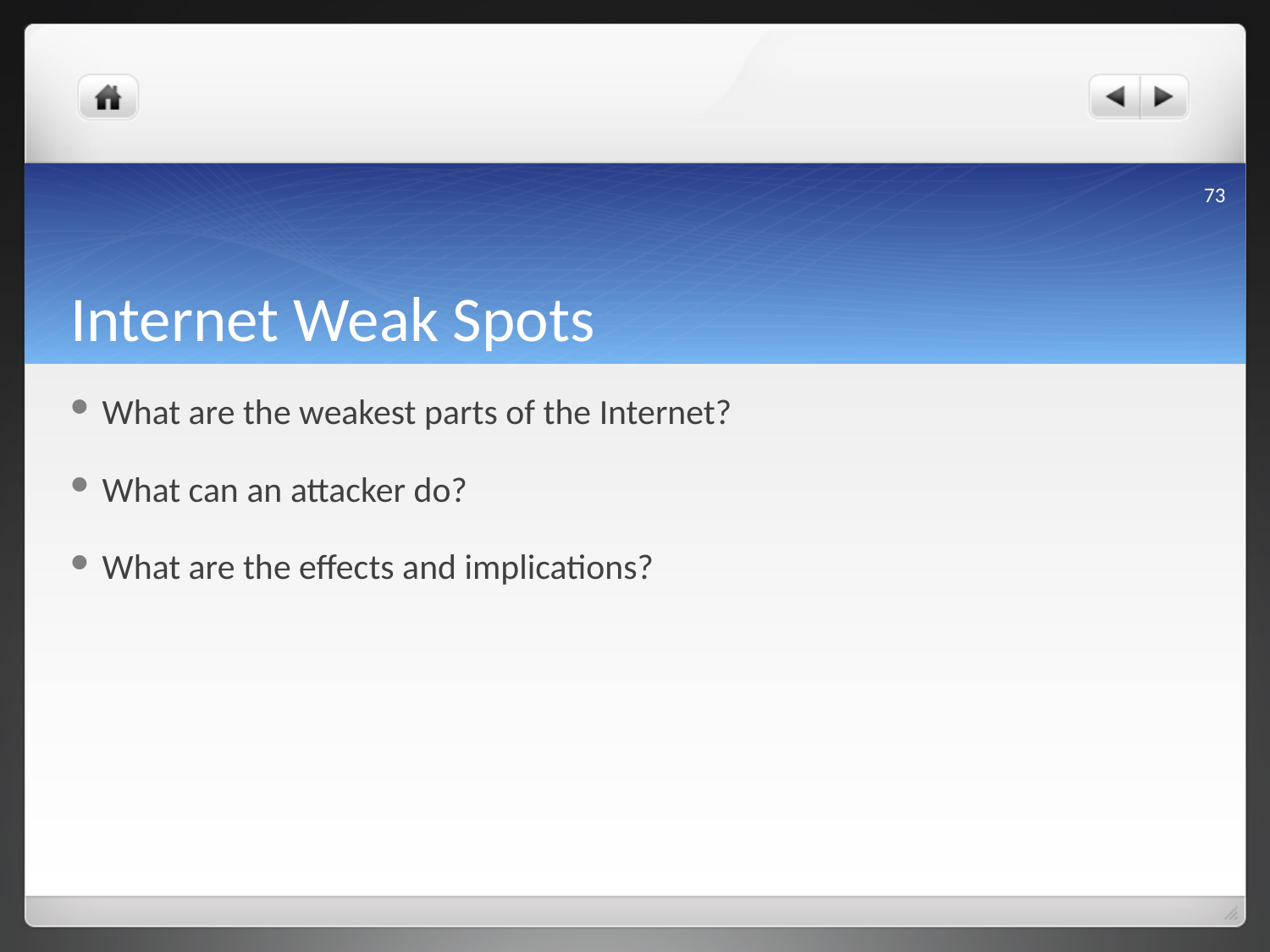

73
# Internet Weak Spots
What are the weakest parts of the Internet?
What can an attacker do?
What are the effects and implications?